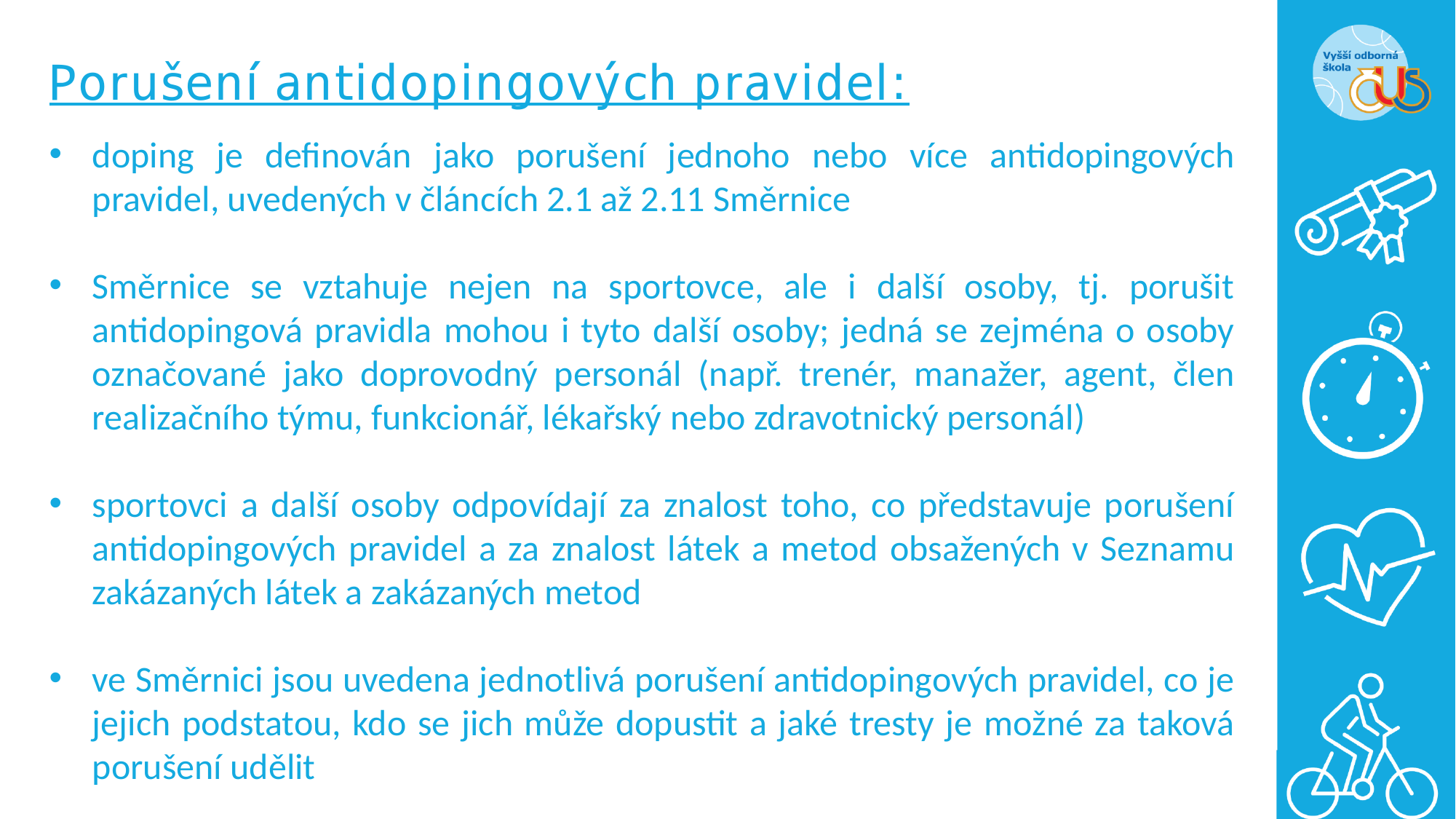

# Porušení antidopingových pravidel:
doping je definován jako porušení jednoho nebo více antidopingových pravidel, uvedených v článcích 2.1 až 2.11 Směrnice

Směrnice se vztahuje nejen na sportovce, ale i další osoby, tj. porušit antidopingová pravidla mohou i tyto další osoby; jedná se zejména o osoby označované jako doprovodný personál (např. trenér, manažer, agent, člen realizačního týmu, funkcionář, lékařský nebo zdravotnický personál)

sportovci a další osoby odpovídají za znalost toho, co představuje porušení antidopingových pravidel a za znalost látek a metod obsažených v Seznamu zakázaných látek a zakázaných metod

ve Směrnici jsou uvedena jednotlivá porušení antidopingových pravidel, co je jejich podstatou, kdo se jich může dopustit a jaké tresty je možné za taková porušení udělit